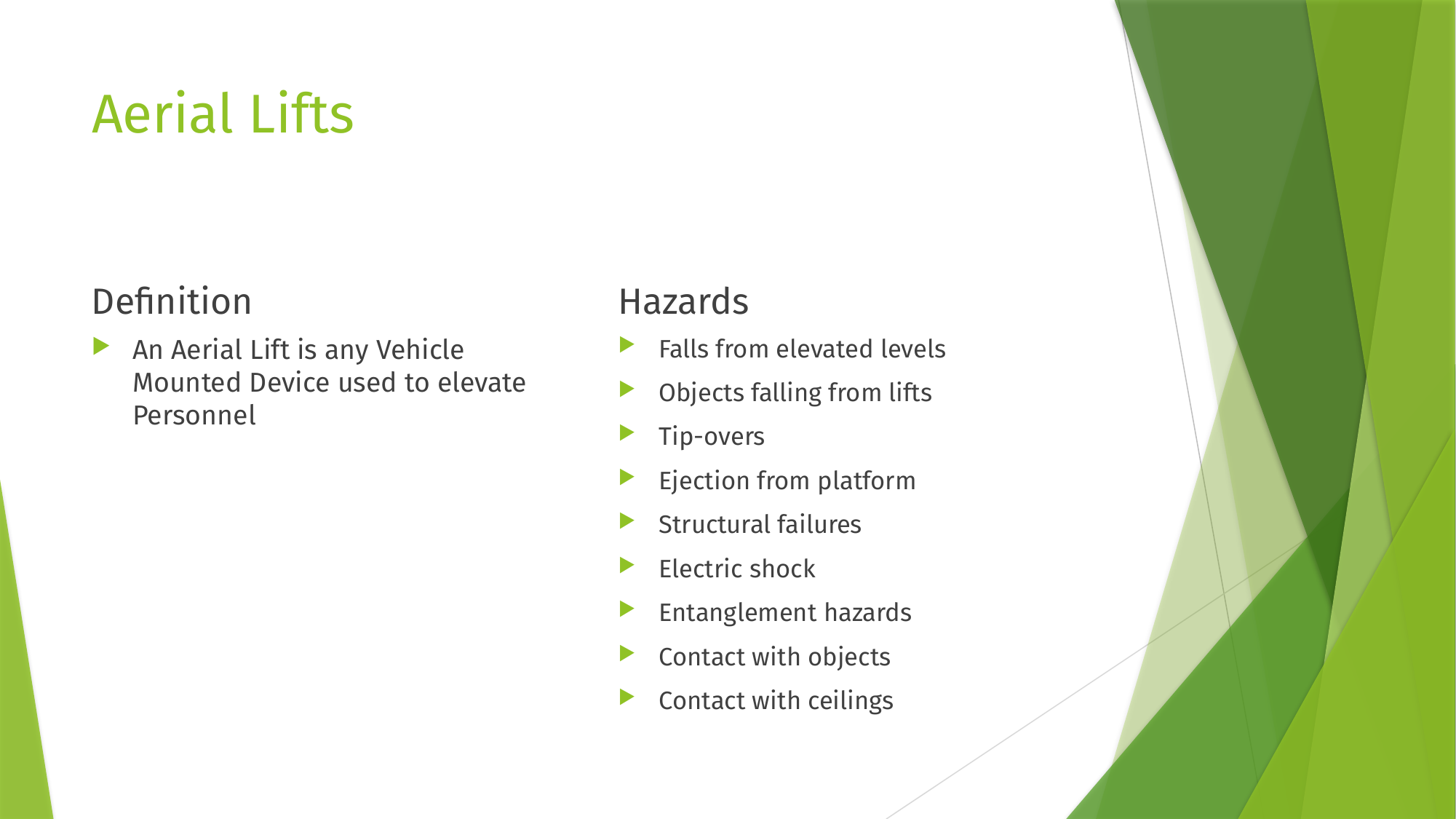

# Aerial Lifts
Definition
Hazards
An Aerial Lift is any Vehicle Mounted Device used to elevate Personnel
Falls from elevated levels
Objects falling from lifts
Tip-overs
Ejection from platform
Structural failures
Electric shock
Entanglement hazards
Contact with objects
Contact with ceilings